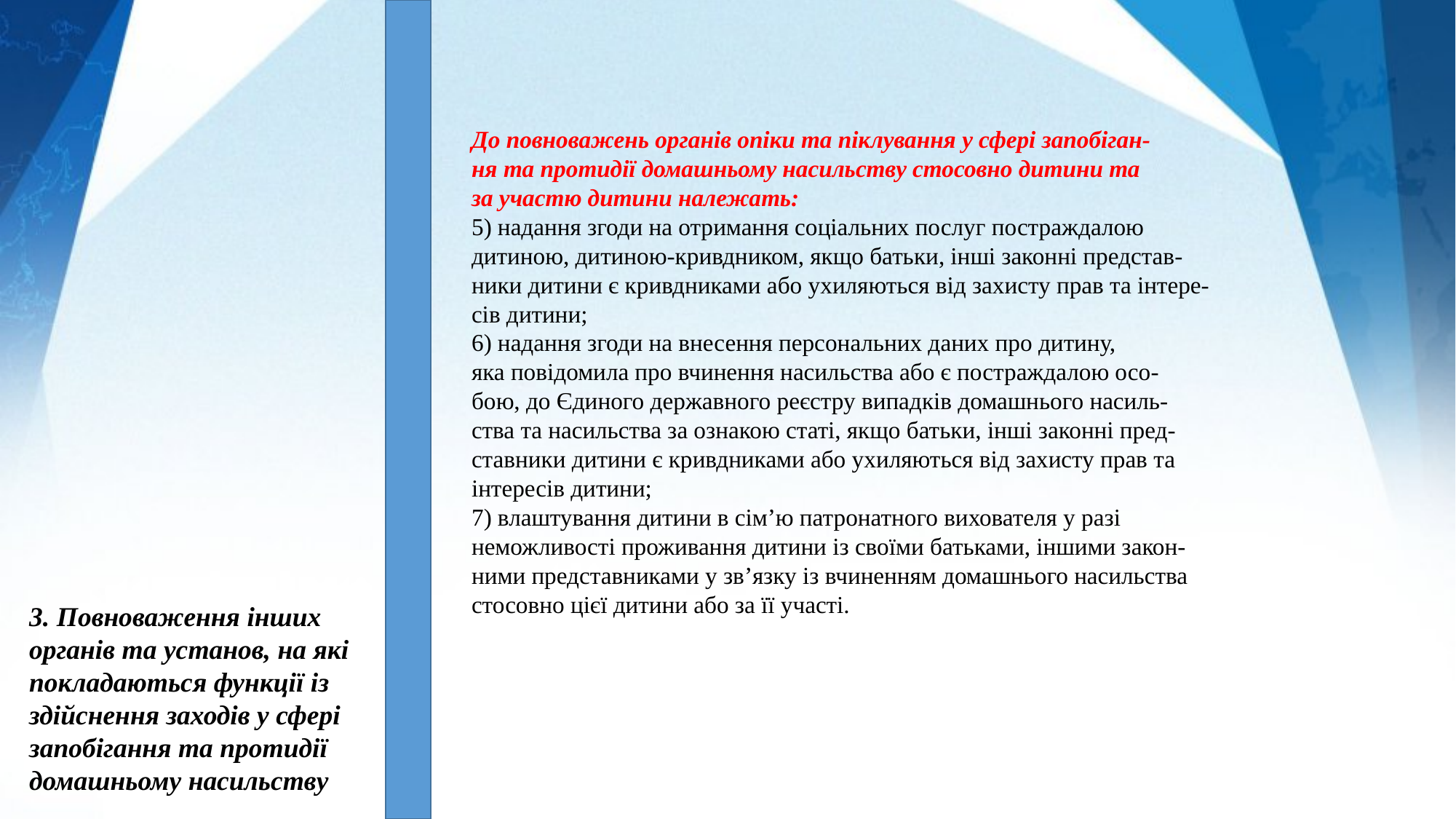

До повноважень органів опіки та піклування у сфері запобіган-
ня та протидії домашньому насильству стосовно дитини та
за участю дитини належать:
5) надання згоди на отримання соціальних послуг постраждалою
дитиною, дитиною-кривдником, якщо батьки, інші законні представ-
ники дитини є кривдниками або ухиляються від захисту прав та інтере-
сів дитини;
6) надання згоди на внесення персональних даних про дитину,
яка повідомила про вчинення насильства або є постраждалою осо-
бою, до Єдиного державного реєстру випадків домашнього насиль-
ства та насильства за ознакою статі, якщо батьки, інші законні пред-
ставники дитини є кривдниками або ухиляються від захисту прав та
інтересів дитини;
7) влаштування дитини в сім’ю патронатного вихователя у разі
неможливості проживання дитини із своїми батьками, іншими закон-
ними представниками у зв’язку із вчиненням домашнього насильства
стосовно цієї дитини або за її участі.
3. Повноваження інших органів та установ, на які покладаються функції із здійснення заходів у сфері запобігання та протидії домашньому насильству